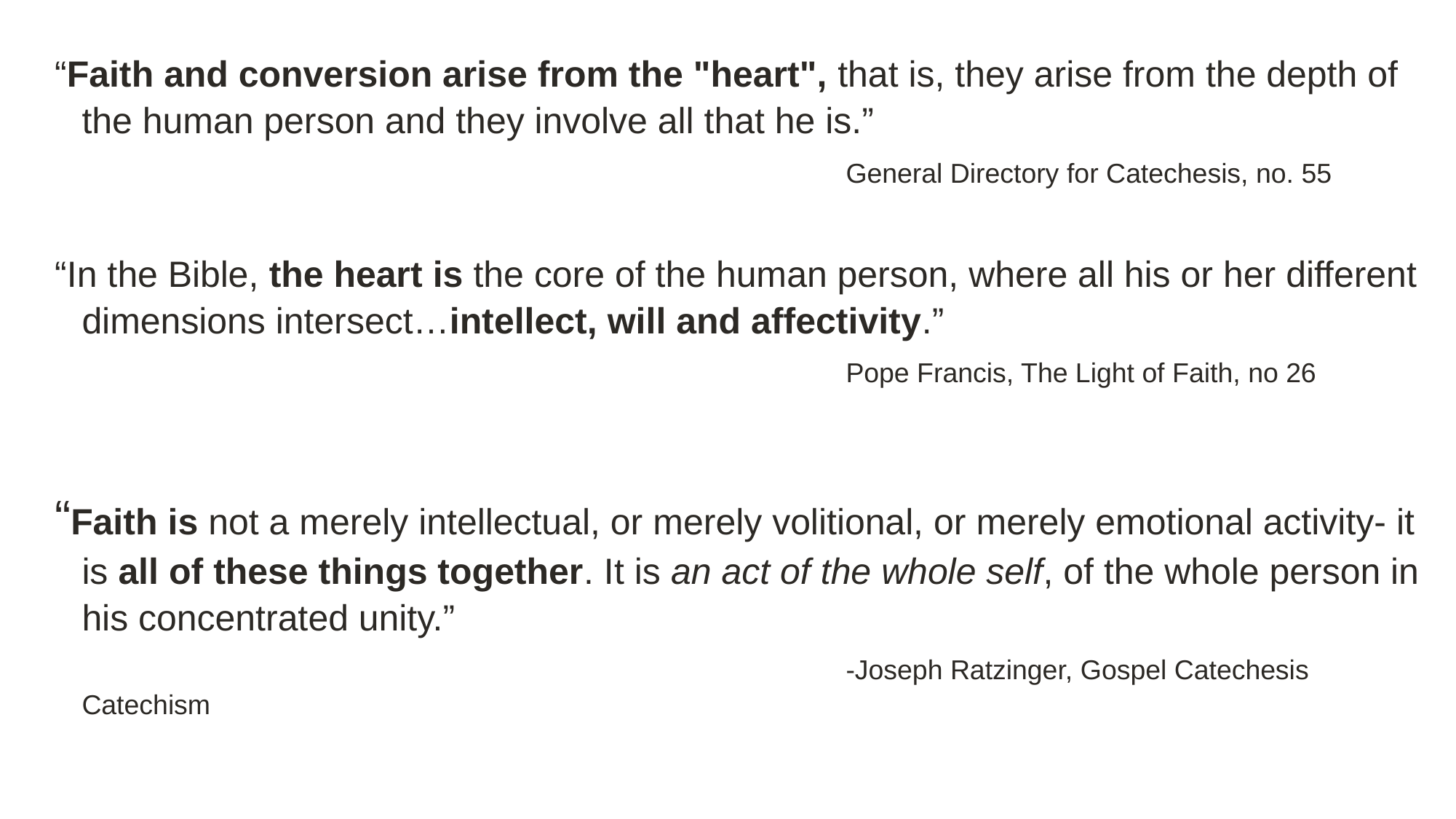

“Faith and conversion arise from the "heart", that is, they arise from the depth of the human person and they involve all that he is.”
								General Directory for Catechesis, no. 55

“In the Bible, the heart is the core of the human person, where all his or her different dimensions intersect…intellect, will and affectivity.”
								Pope Francis, The Light of Faith, no 26

“Faith is not a merely intellectual, or merely volitional, or merely emotional activity- it is all of these things together. It is an act of the whole self, of the whole person in his concentrated unity.”
								-Joseph Ratzinger, Gospel Catechesis Catechism